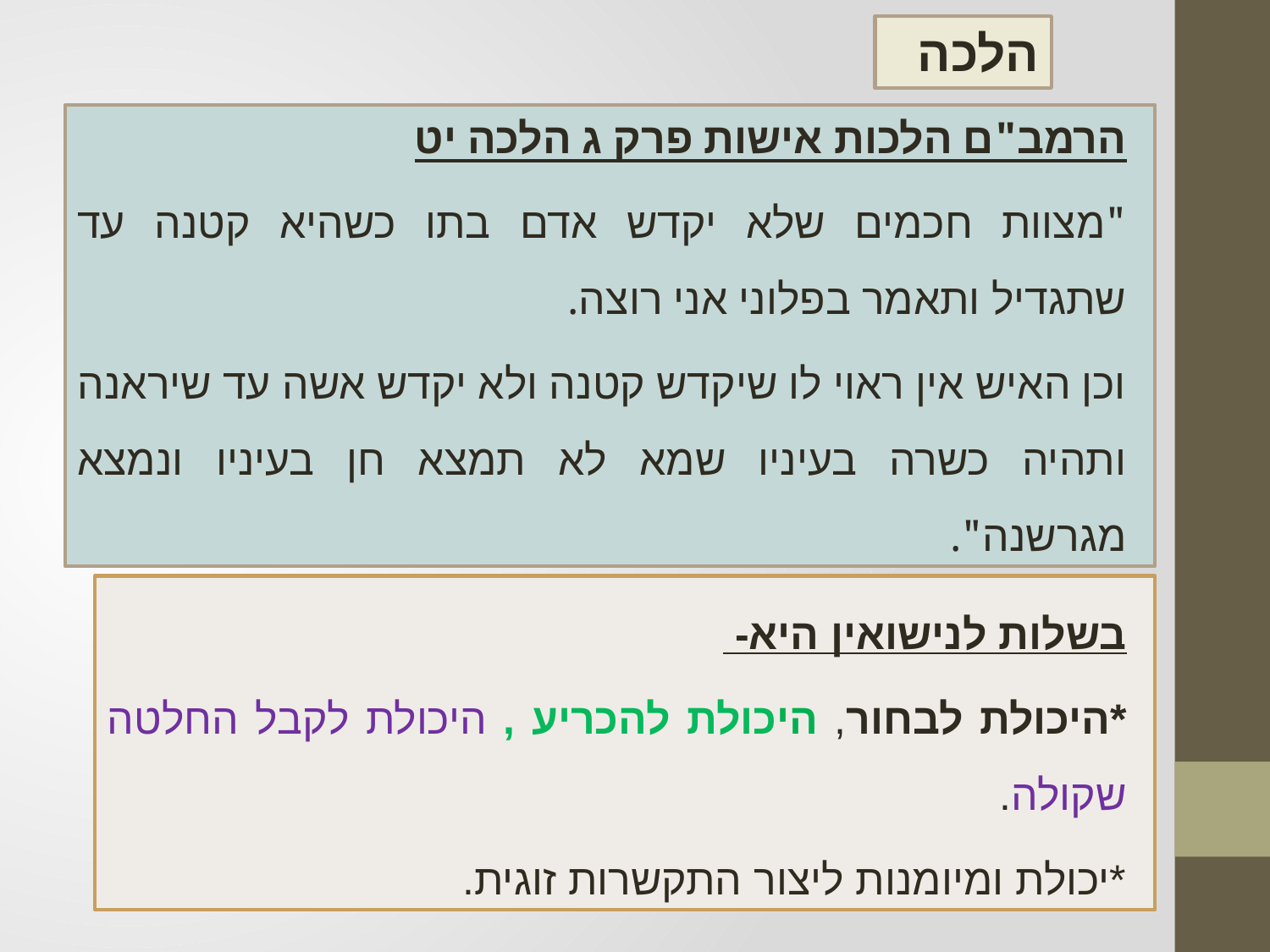

הלכה
הרמב"ם הלכות אישות פרק ג הלכה יט
"מצוות חכמים שלא יקדש אדם בתו כשהיא קטנה עד שתגדיל ותאמר בפלוני אני רוצה.
וכן האיש אין ראוי לו שיקדש קטנה ולא יקדש אשה עד שיראנה ותהיה כשרה בעיניו שמא לא תמצא חן בעיניו ונמצא מגרשנה".
בשלות לנישואין היא-
*היכולת לבחור, היכולת להכריע , היכולת לקבל החלטה שקולה.
*יכולת ומיומנות ליצור התקשרות זוגית.